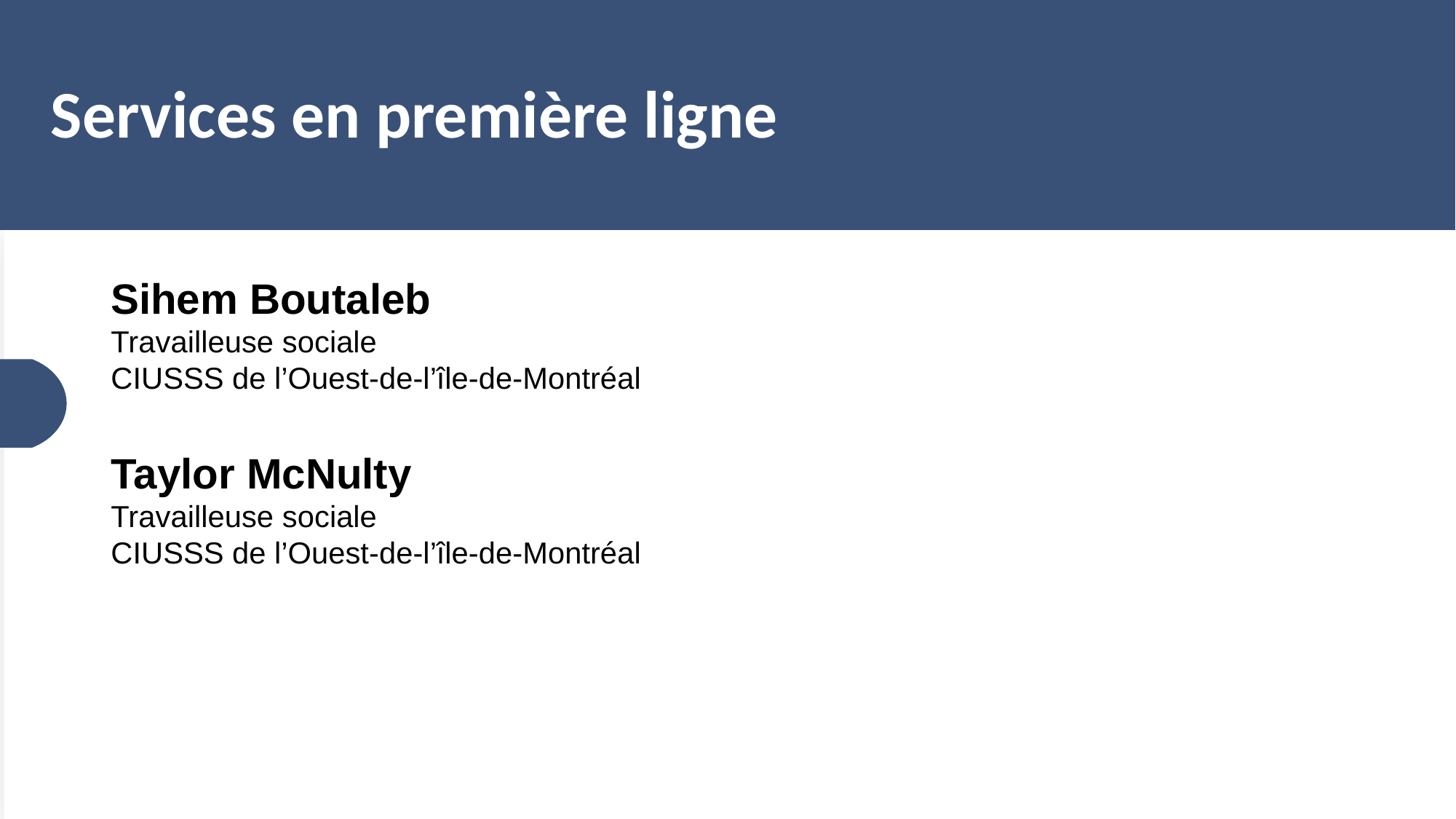

Services en première ligne

Sihem Boutaleb
Travailleuse sociale
CIUSSS de l’Ouest-de-l’île-de-Montréal

Taylor McNulty
Travailleuse sociale
CIUSSS de l’Ouest-de-l’île-de-Montréal